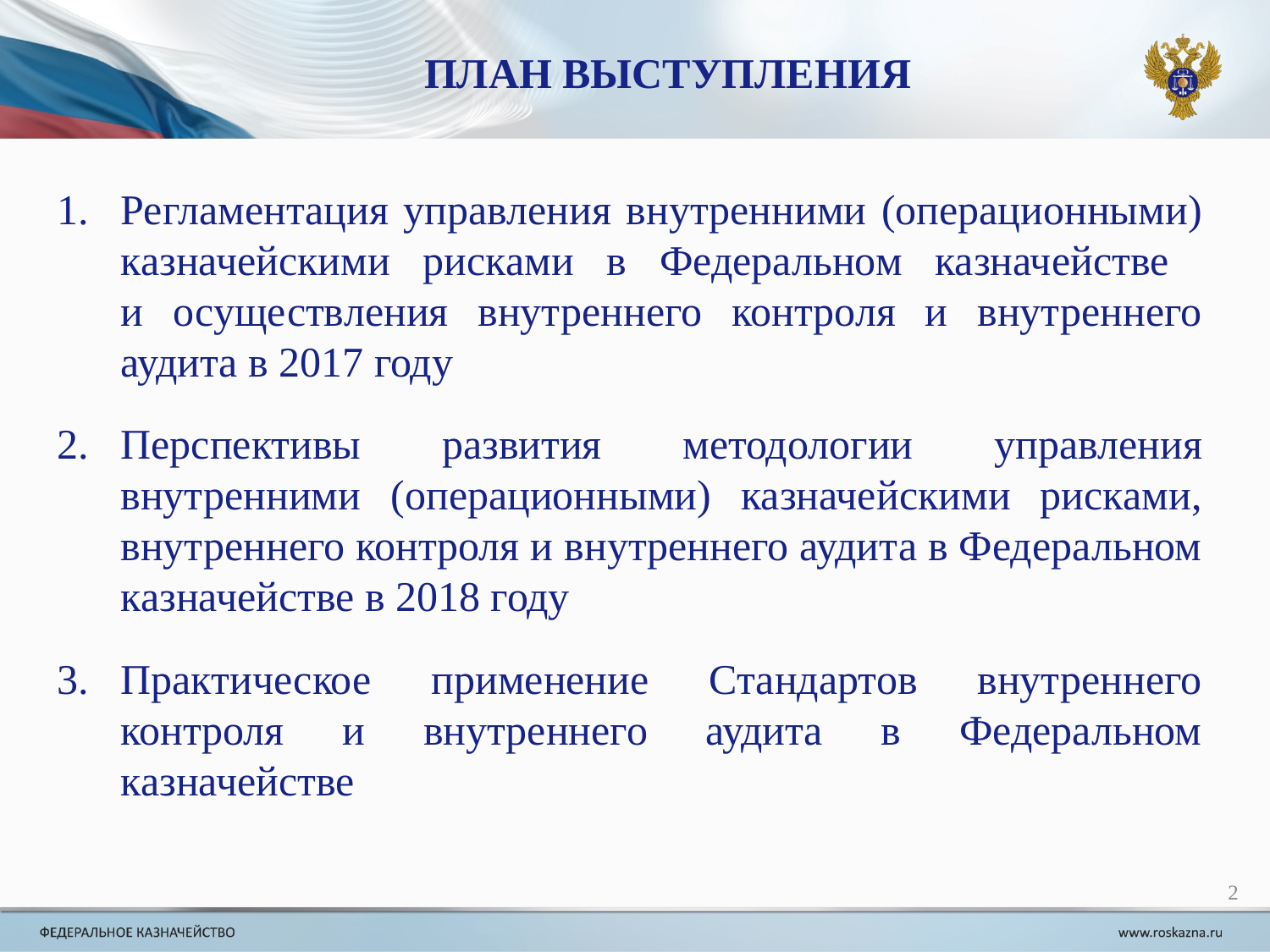

ПЛАН ВЫСТУПЛЕНИЯ
Регламентация управления внутренними (операционными) казначейскими рисками в Федеральном казначействе
и осуществления внутреннего контроля и внутреннего аудита в 2017 году
Перспективы развития методологии управления внутренними (операционными) казначейскими рисками, внутреннего контроля и внутреннего аудита в Федеральном казначействе в 2018 году
Практическое применение Стандартов внутреннего контроля и внутреннего аудита в Федеральном казначействе

2